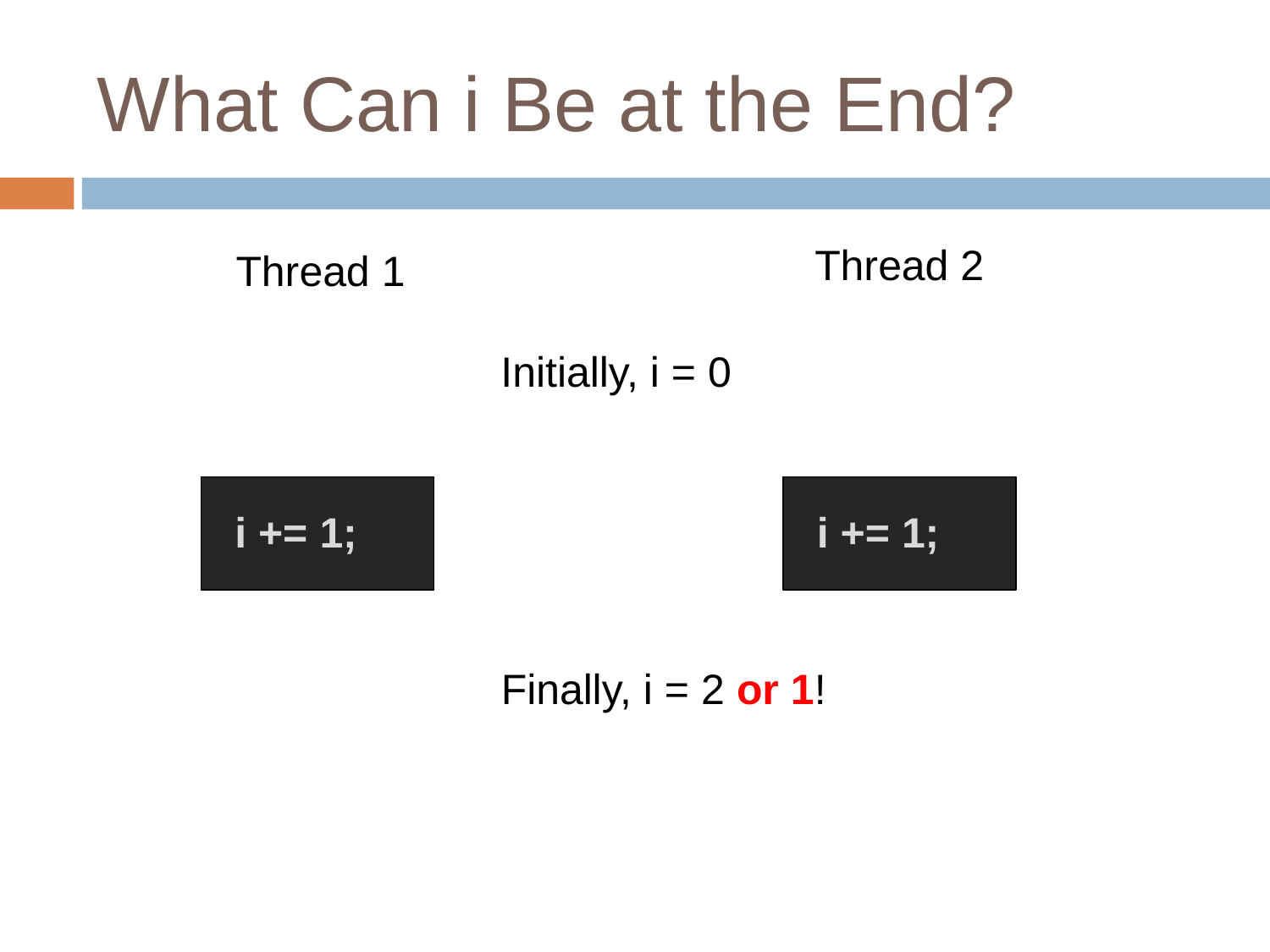

# What Can i Be at the End?
Thread 2
Thread 1
Initially, i = 0

i += 1;

i += 1;
Finally, i = 2 or 1!